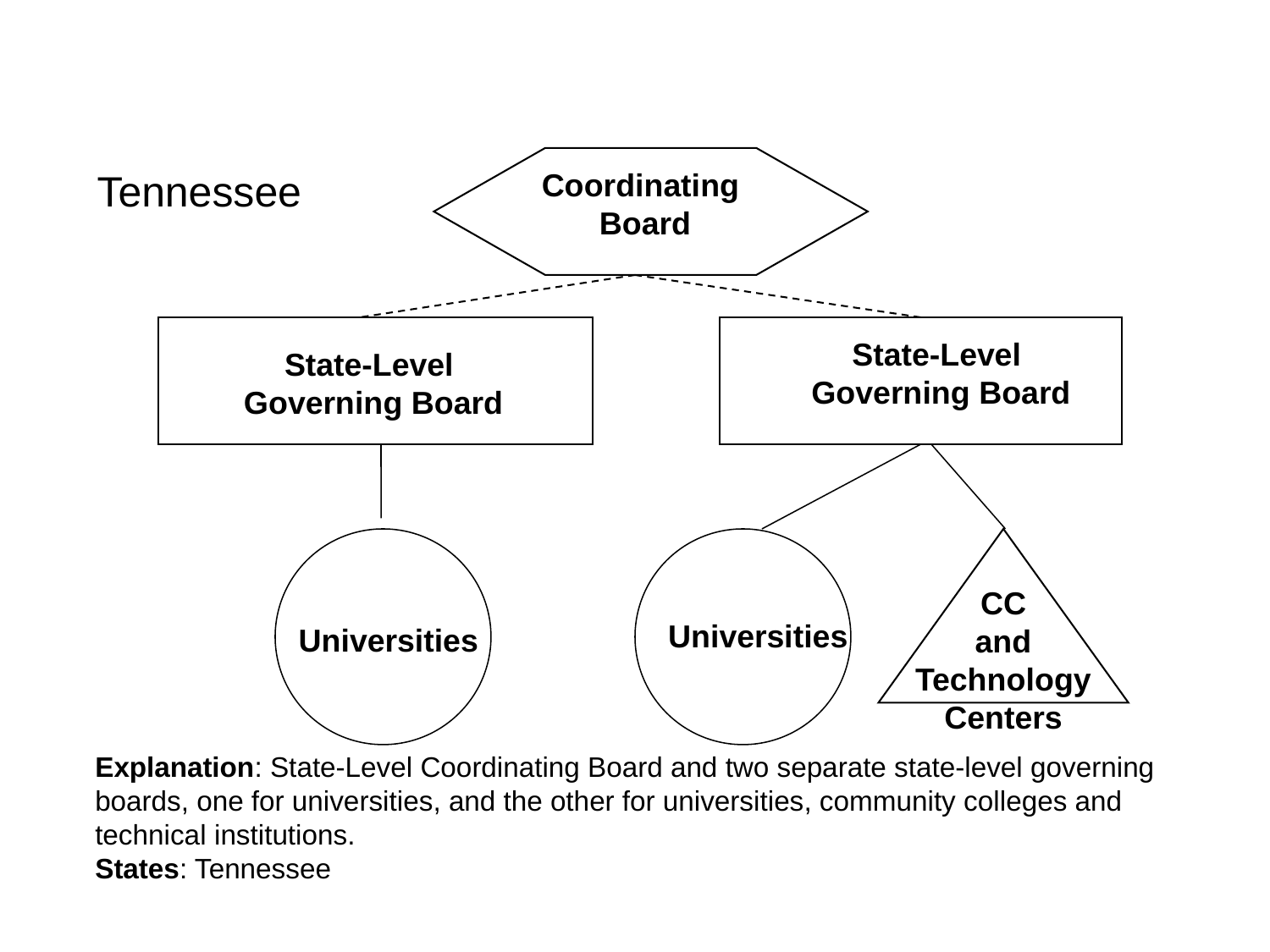

Tennessee
Coordinating
Board

State-Level
 Governing Board
State-Level
 Governing Board

CC
and
Technology
Centers

Universities
Universities
Explanation: State-Level Coordinating Board and two separate state-level governing boards, one for universities, and the other for universities, community colleges and technical institutions.
States: Tennessee